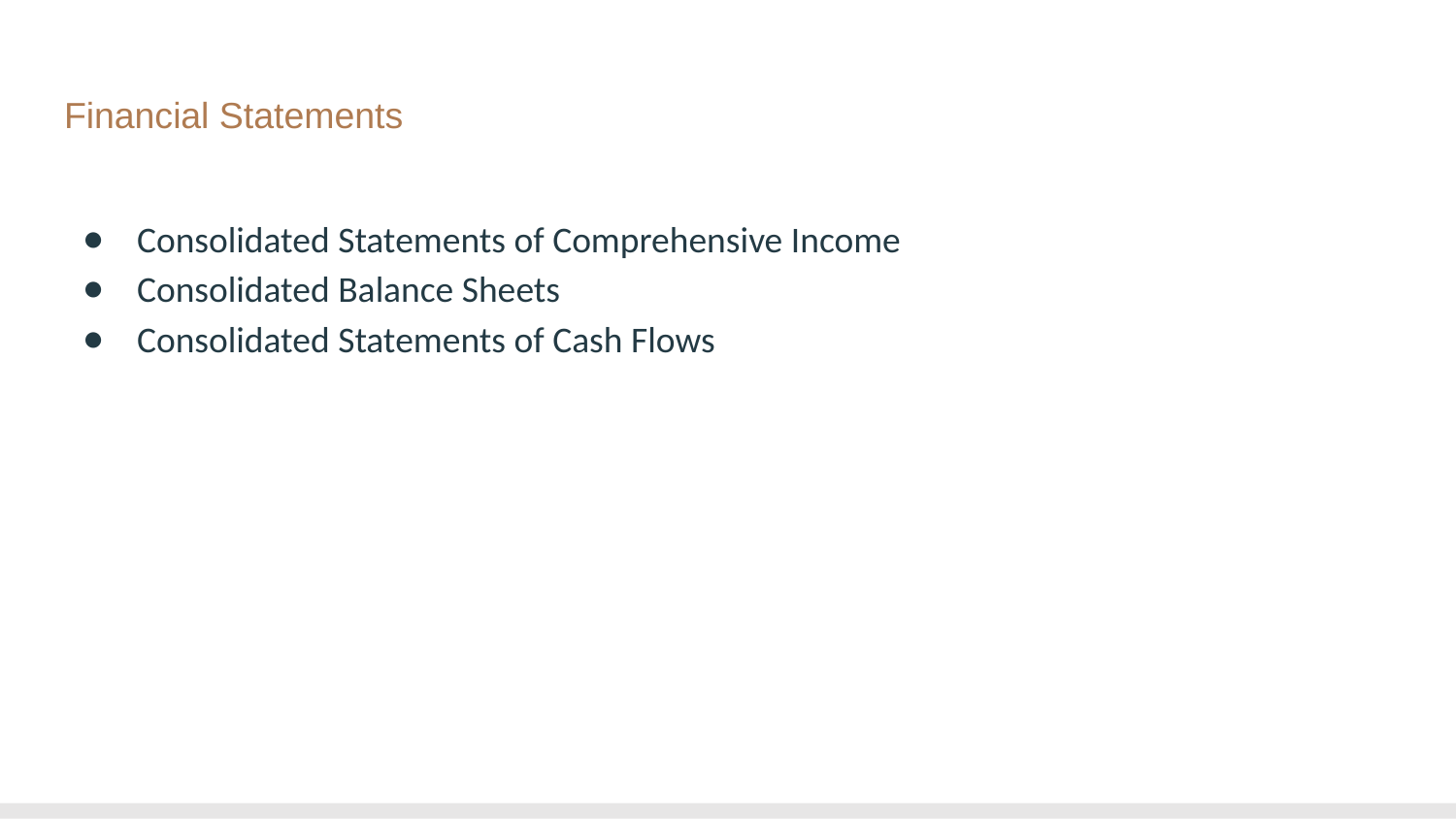

# Financial Statements
Consolidated Statements of Comprehensive Income
Consolidated Balance Sheets
Consolidated Statements of Cash Flows